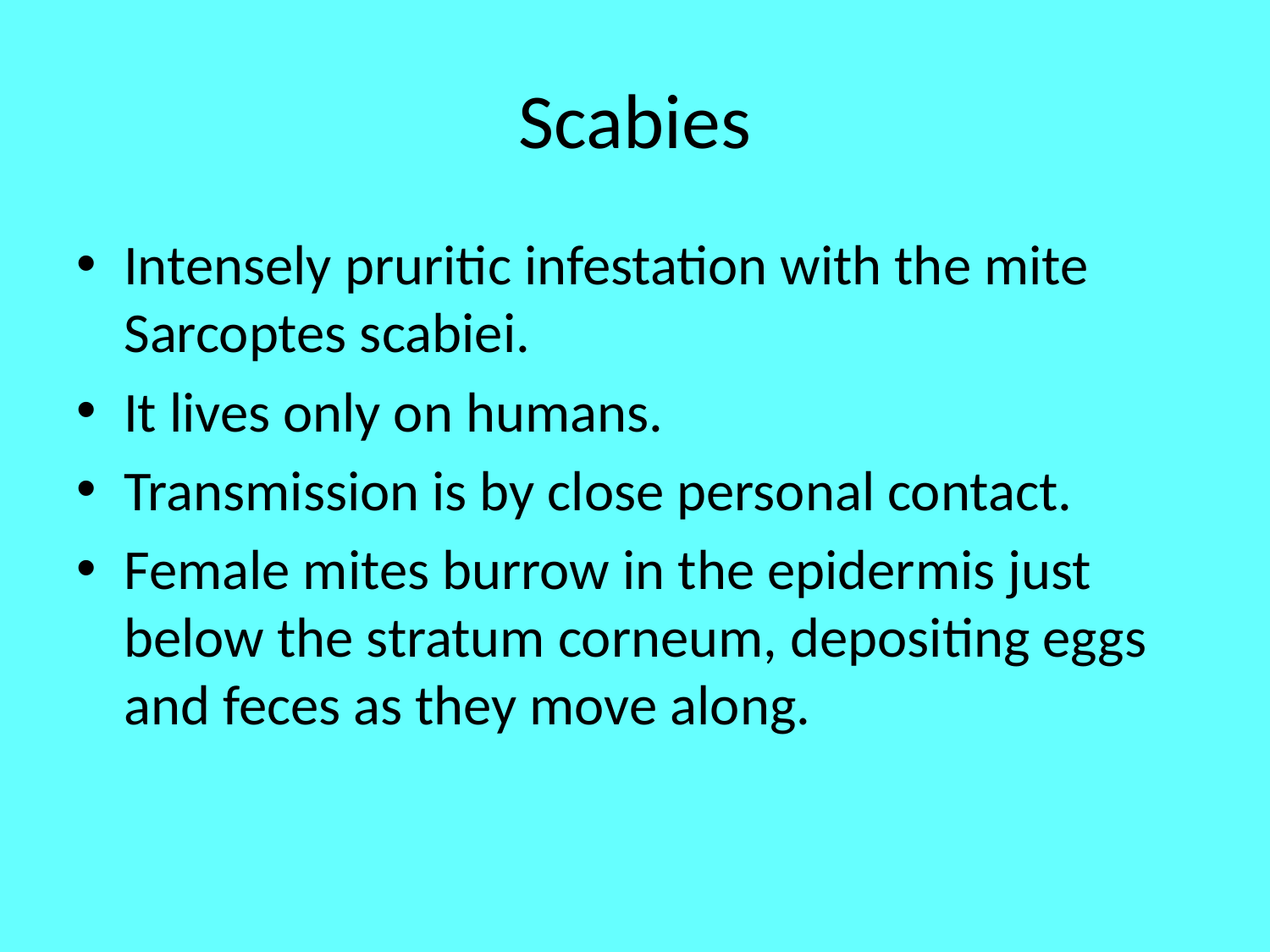

# Scabies
Intensely pruritic infestation with the mite Sarcoptes scabiei.
It lives only on humans.
Transmission is by close personal contact.
Female mites burrow in the epidermis just below the stratum corneum, depositing eggs and feces as they move along.